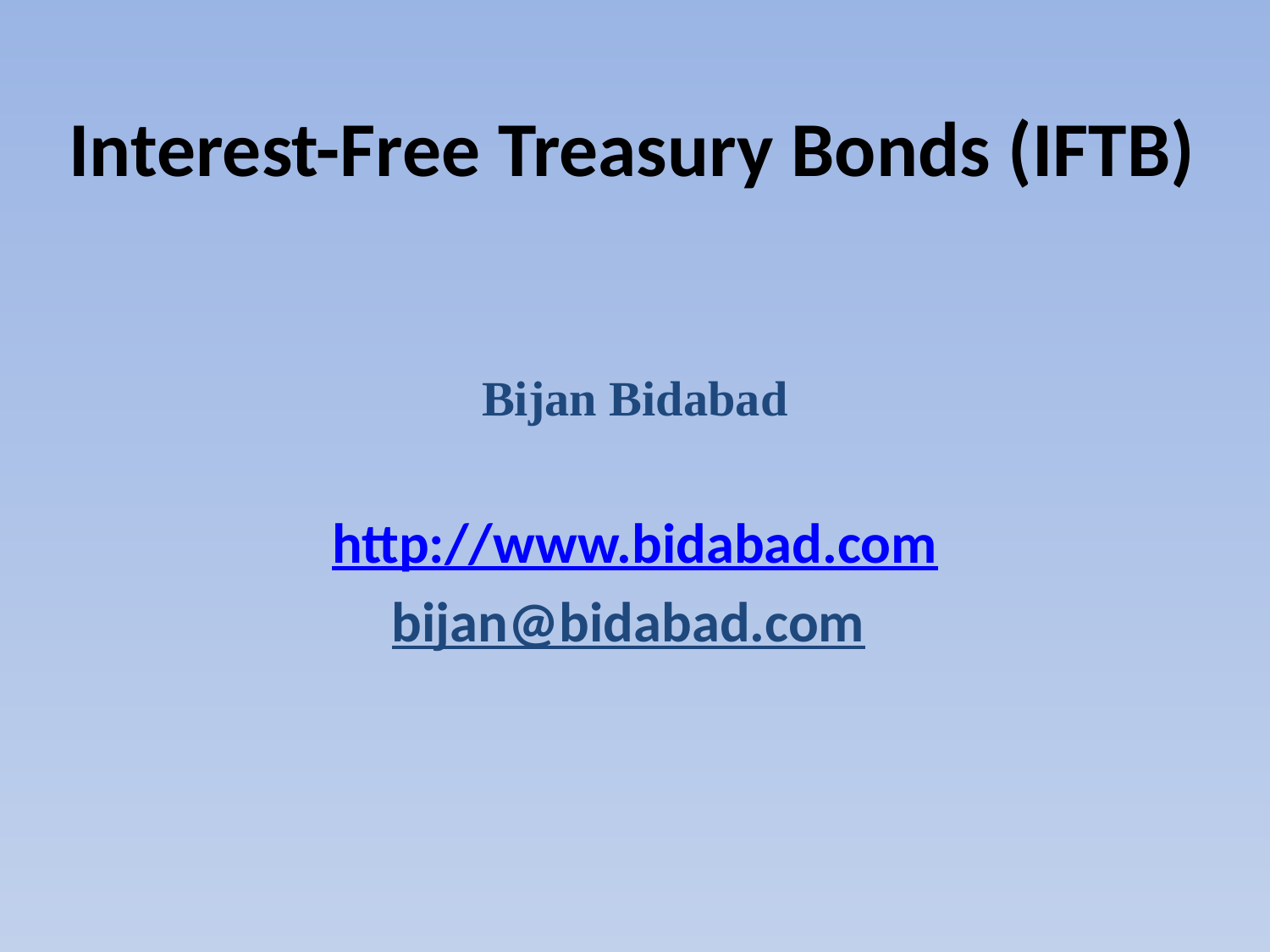

# Interest-Free Treasury Bonds (IFTB)

Bijan Bidabad

http://www.bidabad.com
bijan@bidabad.com